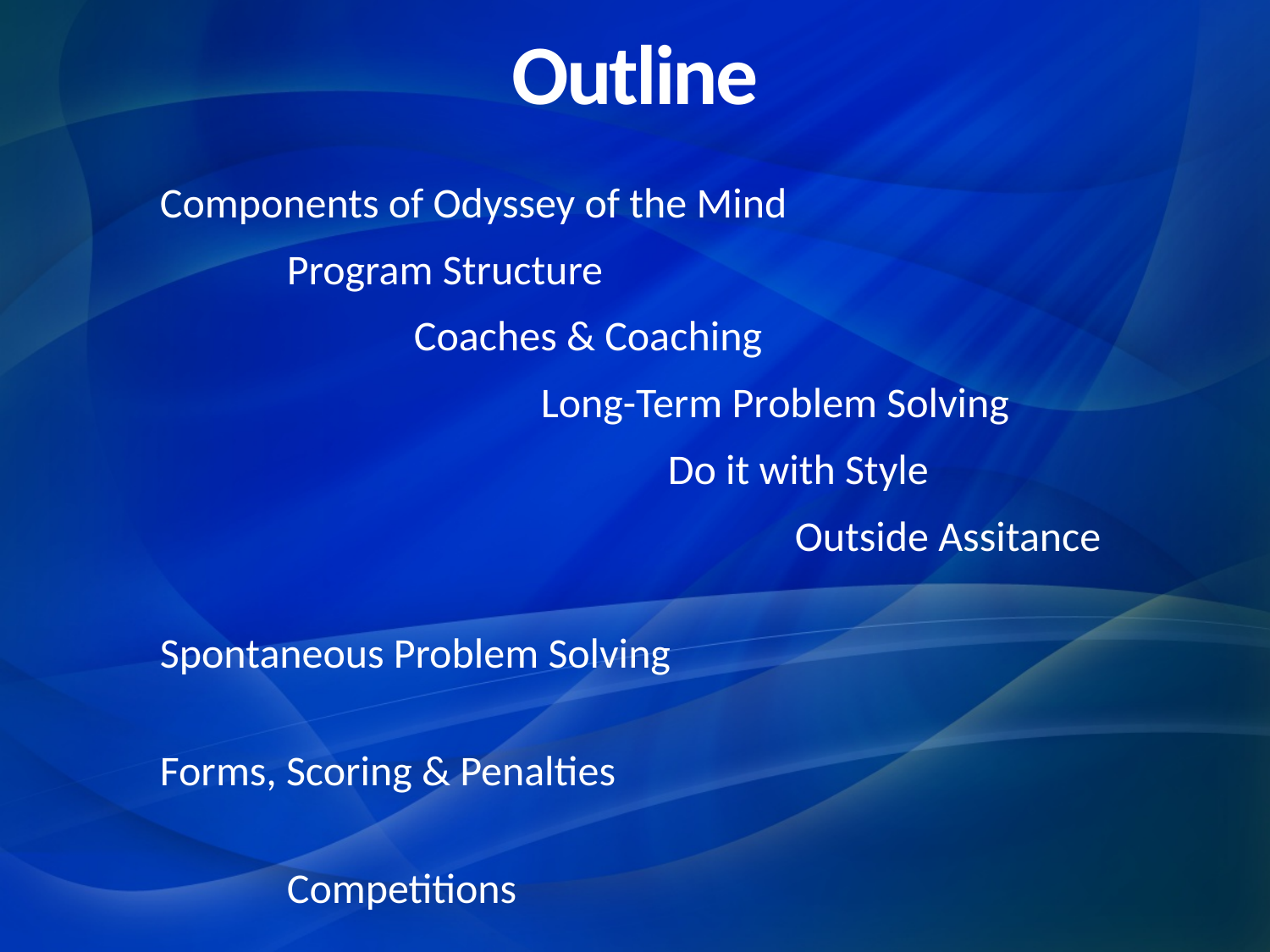

Outline
Components of Odyssey of the Mind
	Program Structure
		Coaches & Coaching
			Long-Term Problem Solving
				Do it with Style
					Outside Assitance
						Spontaneous Problem Solving
							Forms, Scoring & Penalties
								Competitions
									Websites & Resources